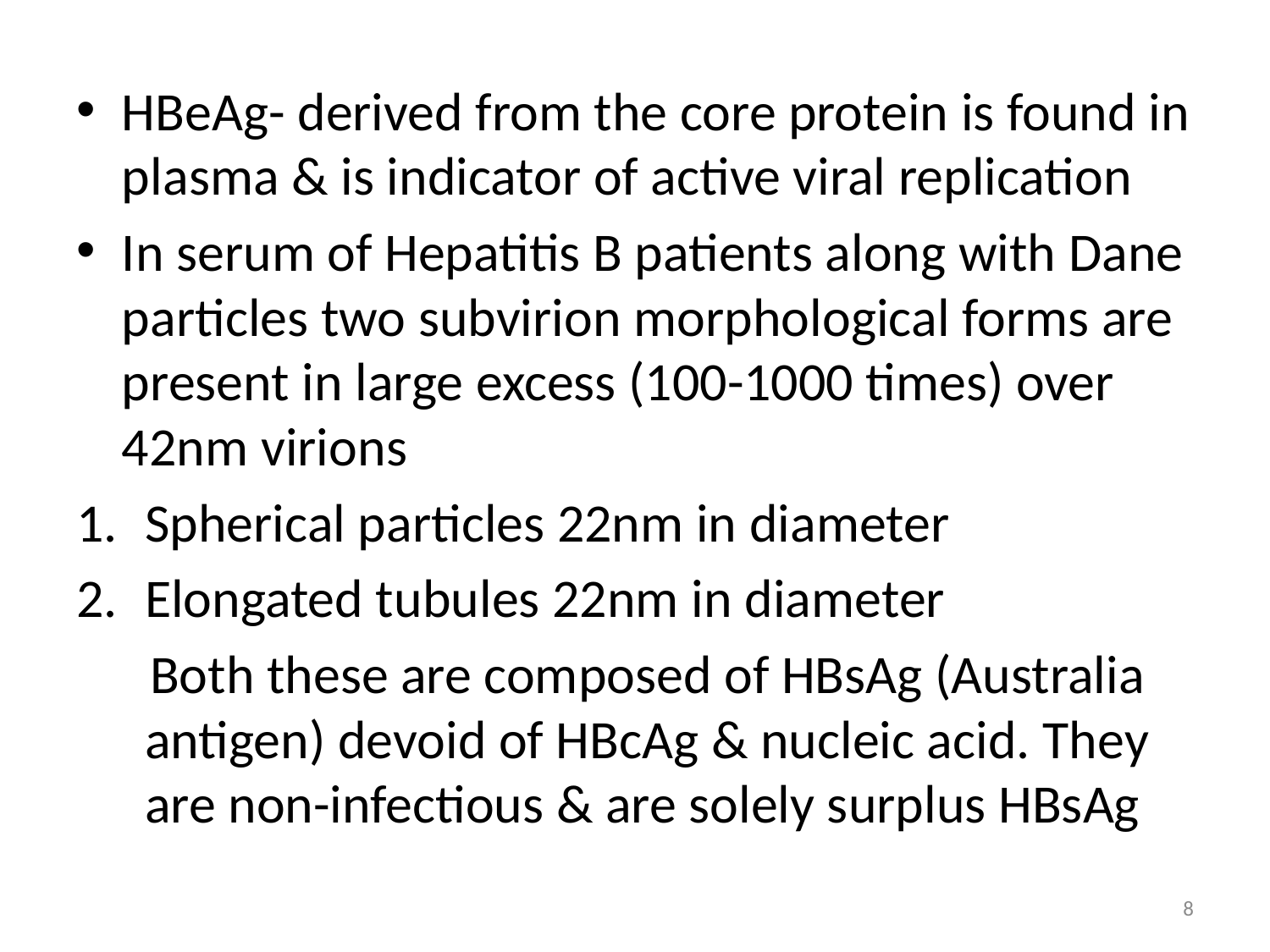

HBeAg- derived from the core protein is found in plasma & is indicator of active viral replication
In serum of Hepatitis B patients along with Dane particles two subvirion morphological forms are present in large excess (100-1000 times) over 42nm virions
Spherical particles 22nm in diameter
Elongated tubules 22nm in diameter
      Both these are composed of HBsAg (Australia antigen) devoid of HBcAg & nucleic acid. They are non-infectious & are solely surplus HBsAg
8